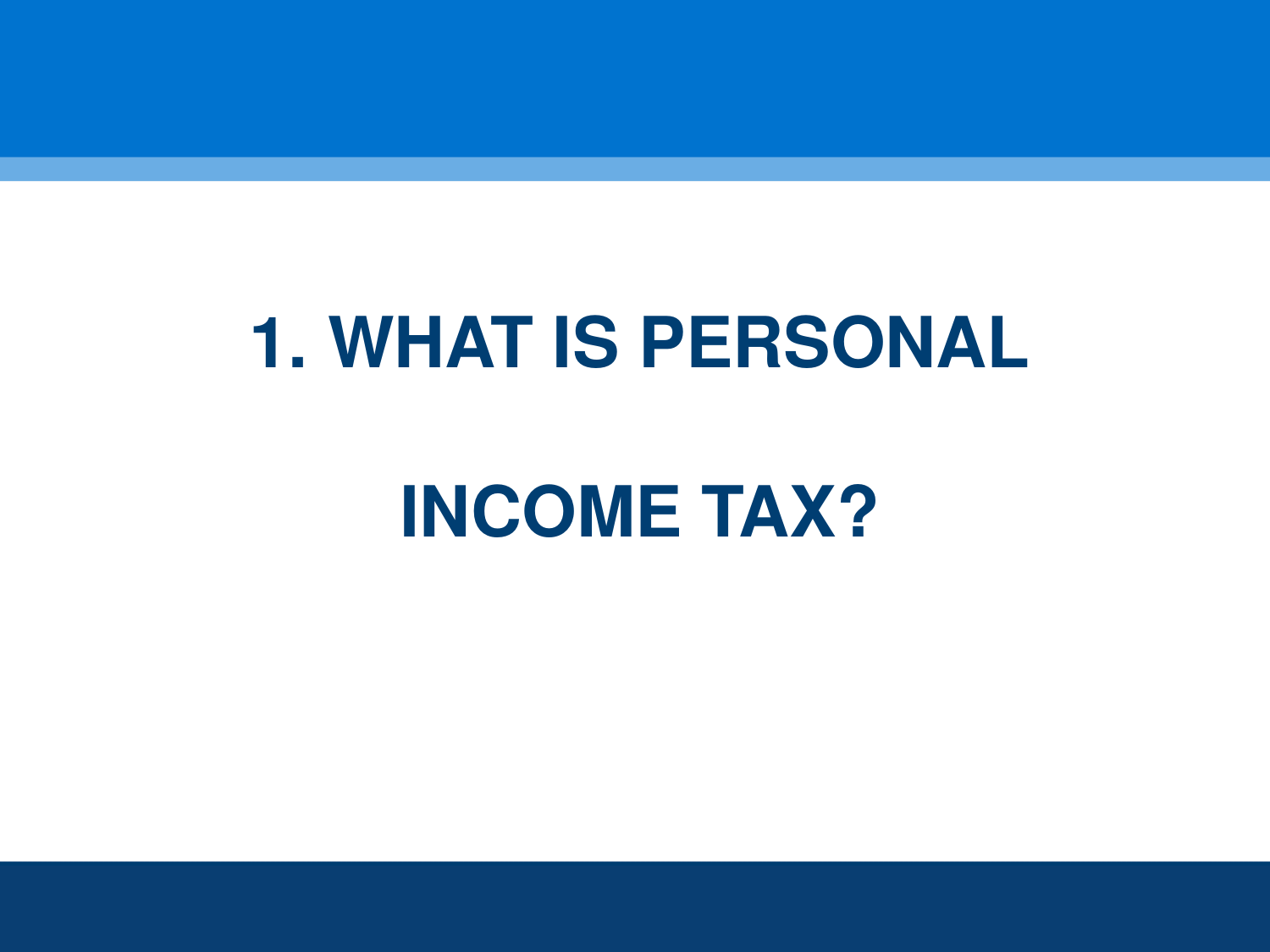

1. WHAT IS PERSONAL INCOME TAX?
#